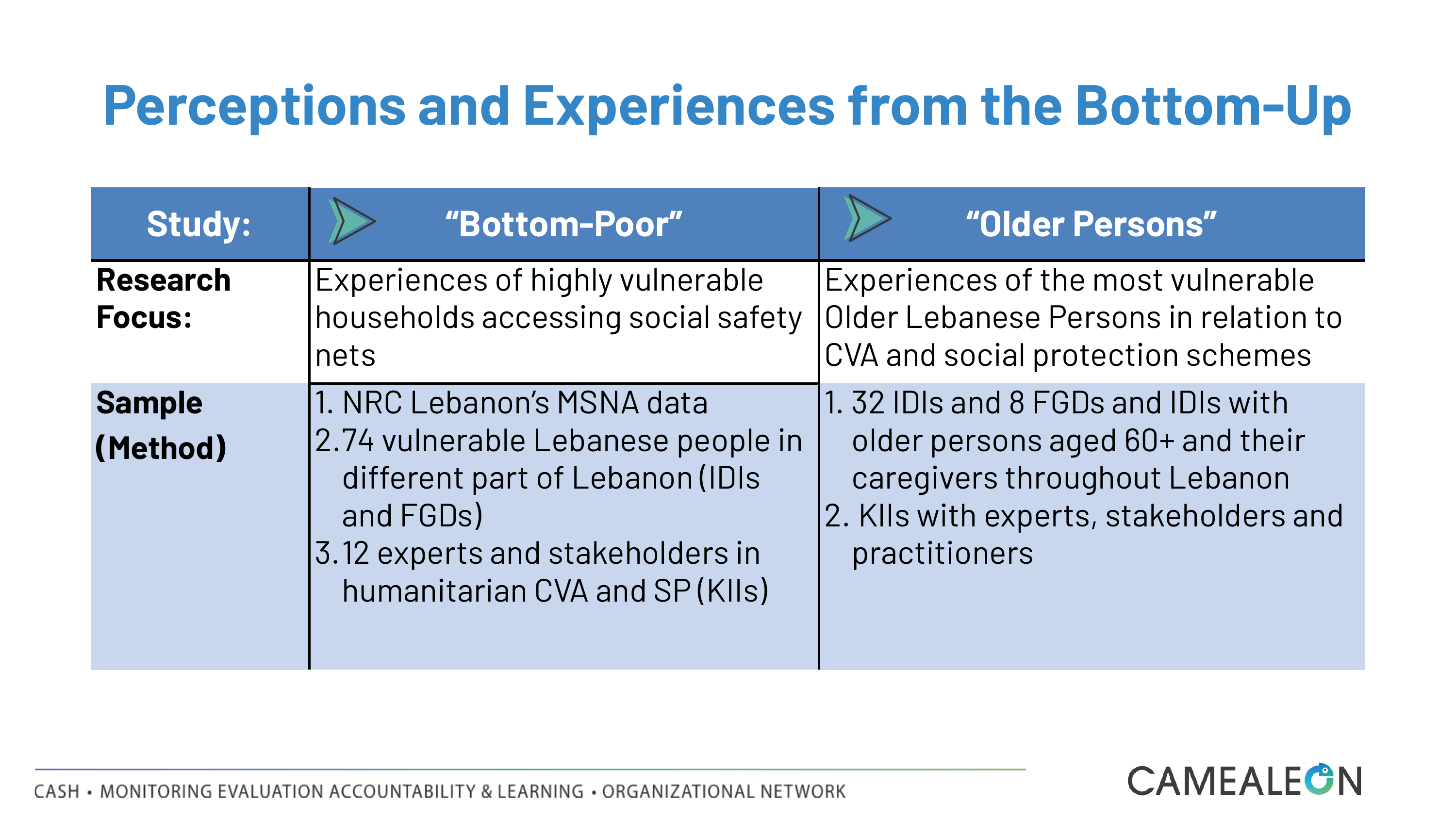

Perceptions and Experiences from the Bottom-Up
| Study: | “Bottom-Poor” | “Older Persons” |
| --- | --- | --- |
| Research Focus: | Experiences of highly vulnerable households accessing social safety nets | Experiences of the most vulnerable Older Lebanese Persons in relation to CVA and social protection schemes |
| Sample (Method) | NRC Lebanon’s MSNA data 74 vulnerable Lebanese people in different part of Lebanon (IDIs and FGDs) 12 experts and stakeholders in humanitarian CVA and SP (KIIs) | 32 IDIs and 8 FGDs and IDIs with older persons aged 60+ and their caregivers throughout Lebanon KIIs with experts, stakeholders and practitioners |